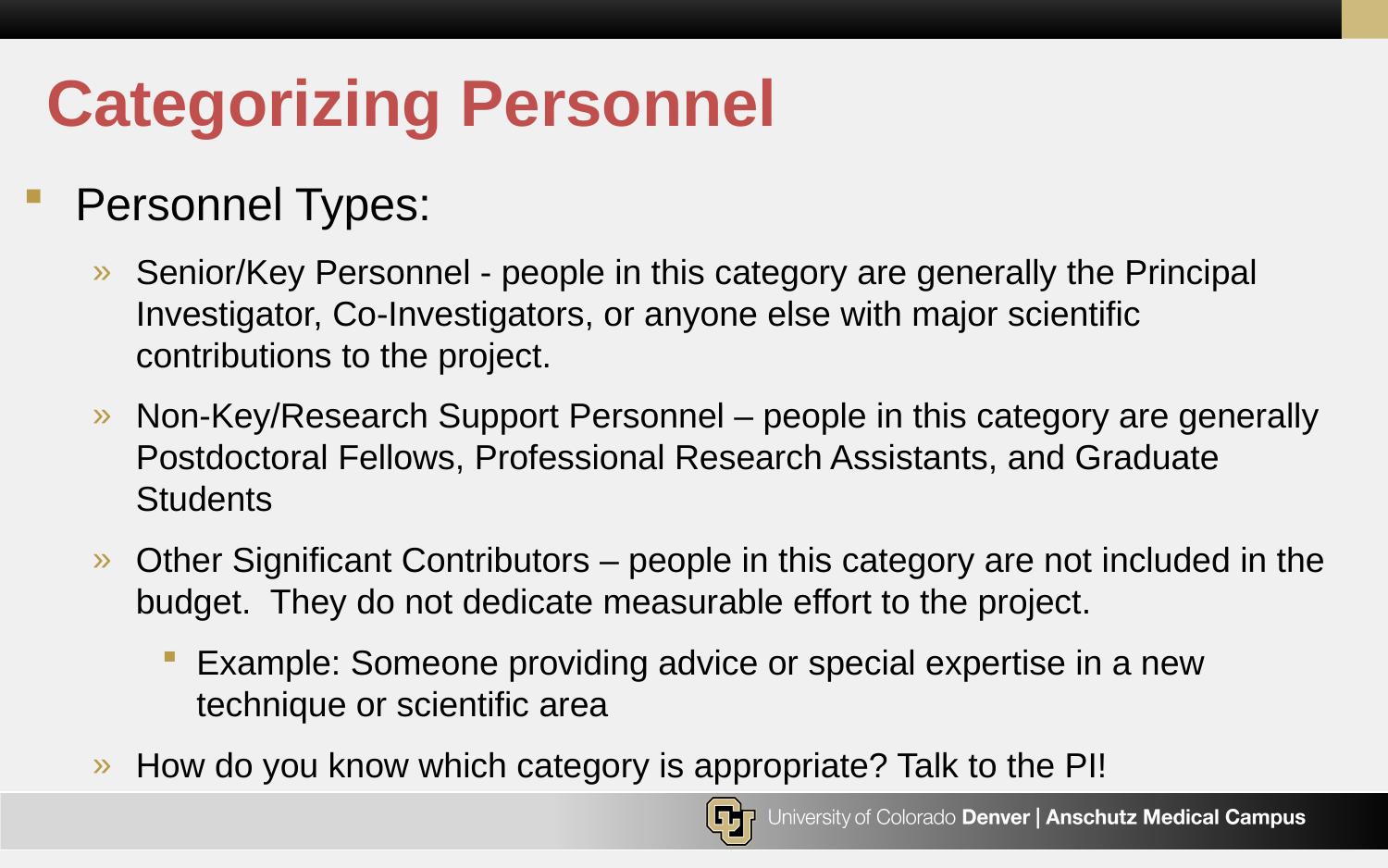

# Categorizing Personnel
Personnel Types:
Senior/Key Personnel - people in this category are generally the Principal Investigator, Co-Investigators, or anyone else with major scientific contributions to the project.
Non-Key/Research Support Personnel – people in this category are generally Postdoctoral Fellows, Professional Research Assistants, and Graduate Students
Other Significant Contributors – people in this category are not included in the budget.  They do not dedicate measurable effort to the project.
Example: Someone providing advice or special expertise in a new technique or scientific area
How do you know which category is appropriate? Talk to the PI!